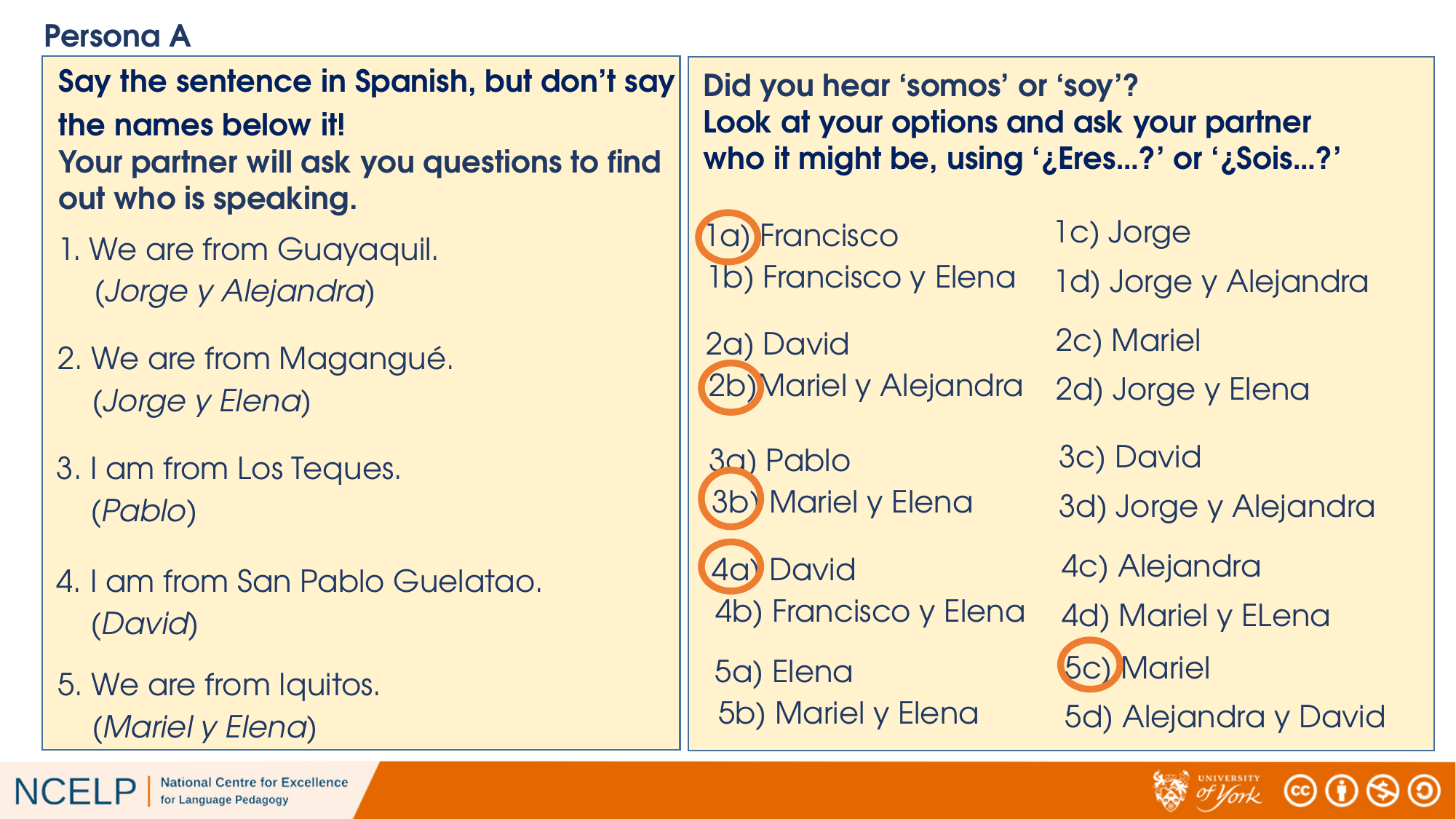

Persona A

Did you hear ‘somos’ or ‘soy’?
Look at your options and ask your partner who it might be, using ‘¿Eres…?’ or ‘¿Sois…?’
Say the sentence in Spanish, but don’t say the names below it!
Your partner will ask you questions to find out who is speaking.
1c) Jorge
1a) Francisco

1. We are from Guayaquil.
1b) Francisco y Elena
1d) Jorge y Alejandra
(Jorge y Alejandra)
2c) Mariel
2a) David
2. We are from Magangué.
2b)Mariel y Alejandra

2d) Jorge y Elena
(Jorge y Elena)
3c) David
3a) Pablo
3. I am from Los Teques.

3b) Mariel y Elena
3d) Jorge y Alejandra
(Pablo)
4c) Alejandra

4a) David
4. I am from San Pablo Guelatao.
4b) Francisco y Elena
4d) Mariel y ELena
(David)

5c) Mariel
5a) Elena
5. We are from Iquitos.
5b) Mariel y Elena
5d) Alejandra y David
(Mariel y Elena)